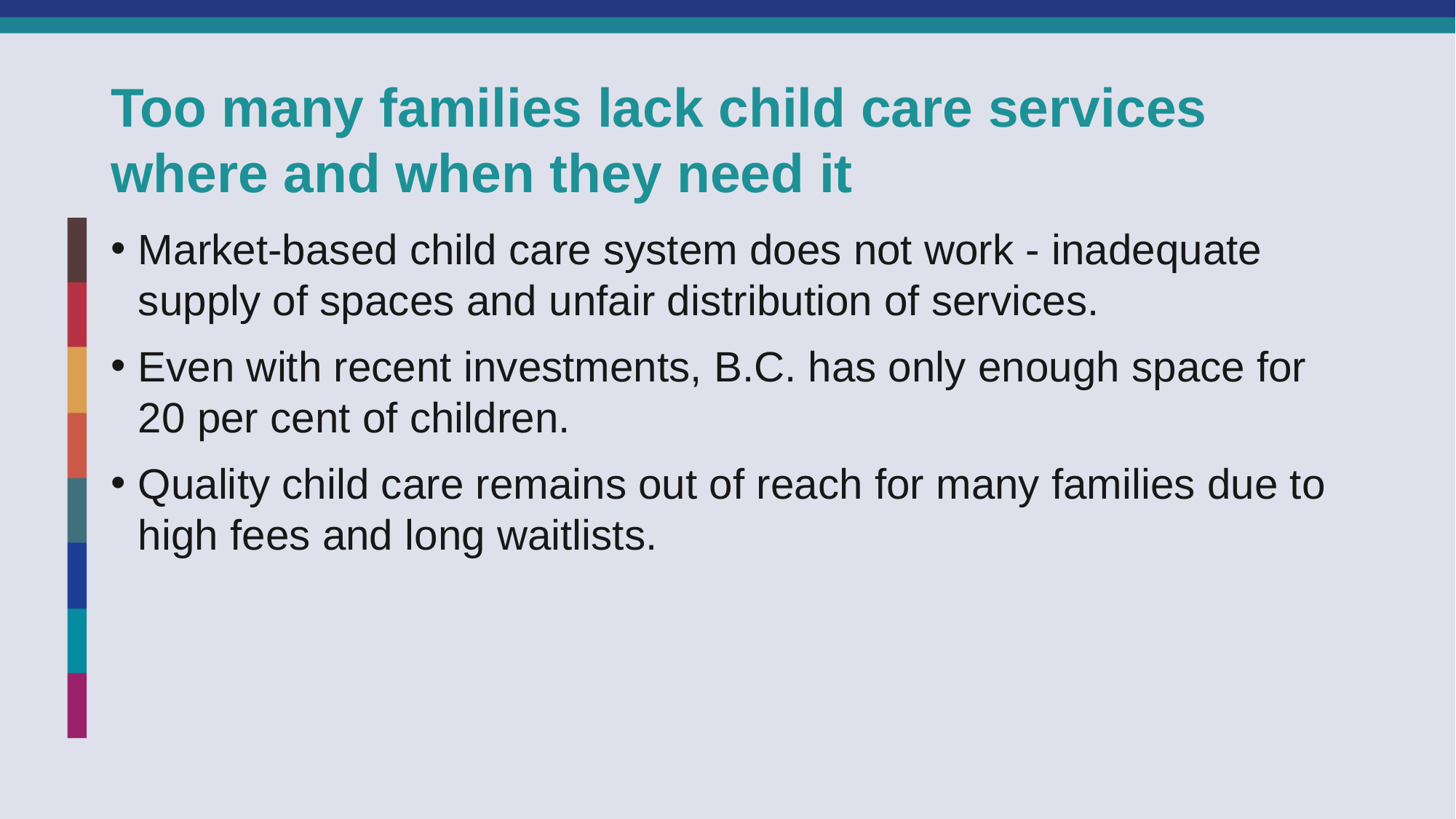

# Too many families lack child care services where and when they need it
Market-based child care system does not work - inadequate supply of spaces and unfair distribution of services.
Even with recent investments, B.C. has only enough space for 20 per cent of children.
Quality child care remains out of reach for many families due to high fees and long waitlists.